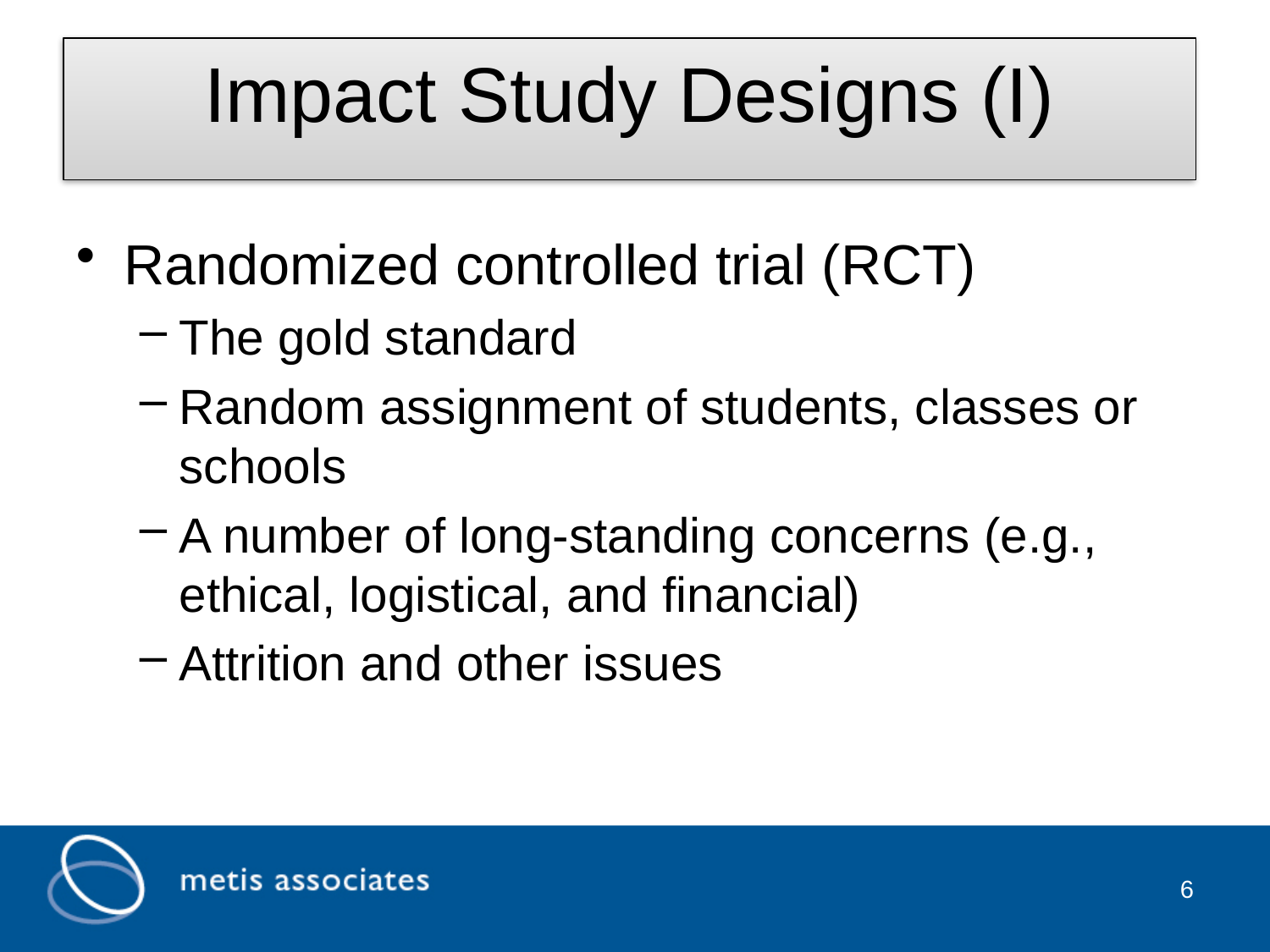

# Impact Study Designs (I)
Randomized controlled trial (RCT)
The gold standard
Random assignment of students, classes or schools
A number of long-standing concerns (e.g., ethical, logistical, and financial)
Attrition and other issues
6